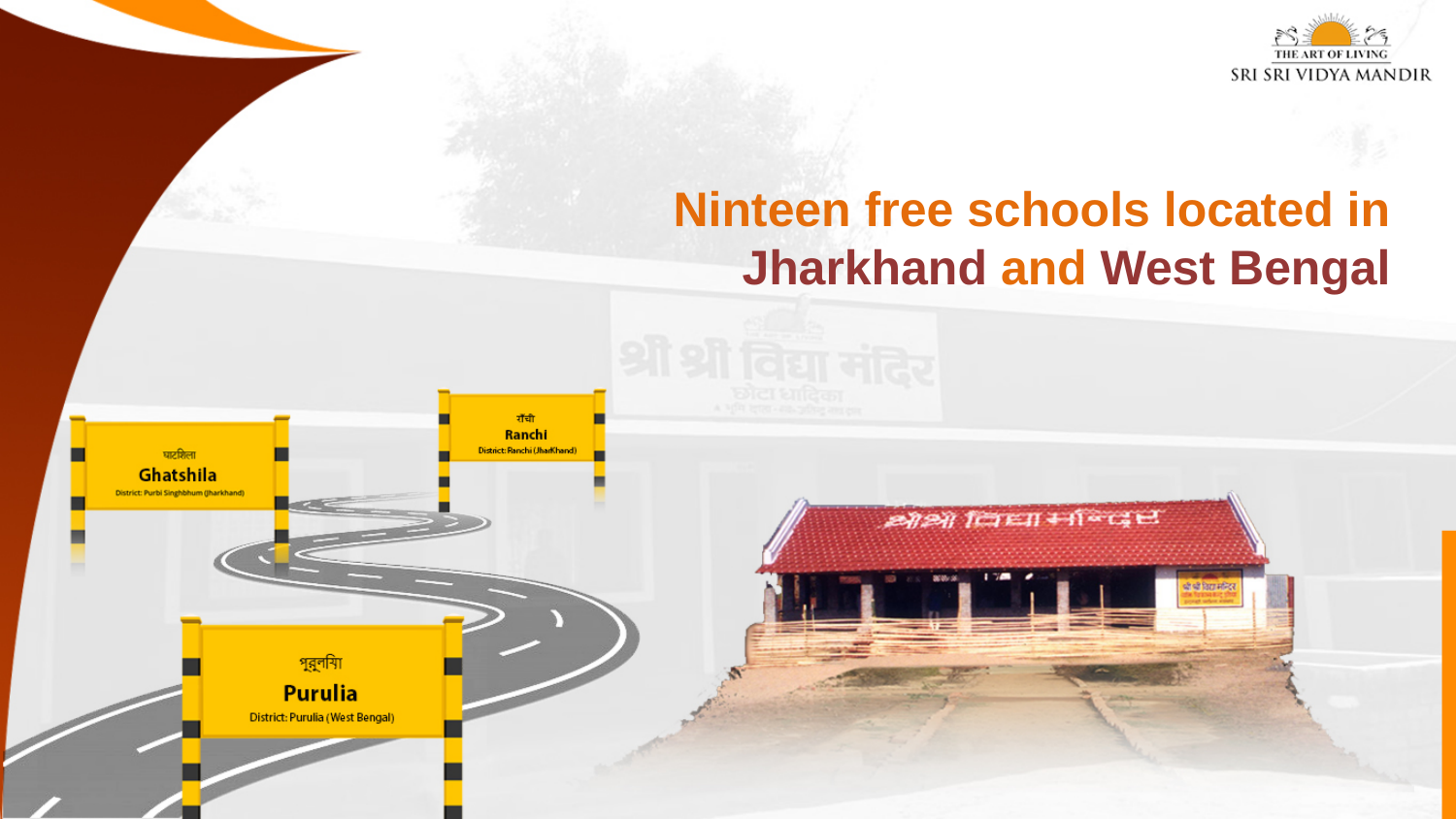

Ninteen free schools located in
Jharkhand and West Bengal